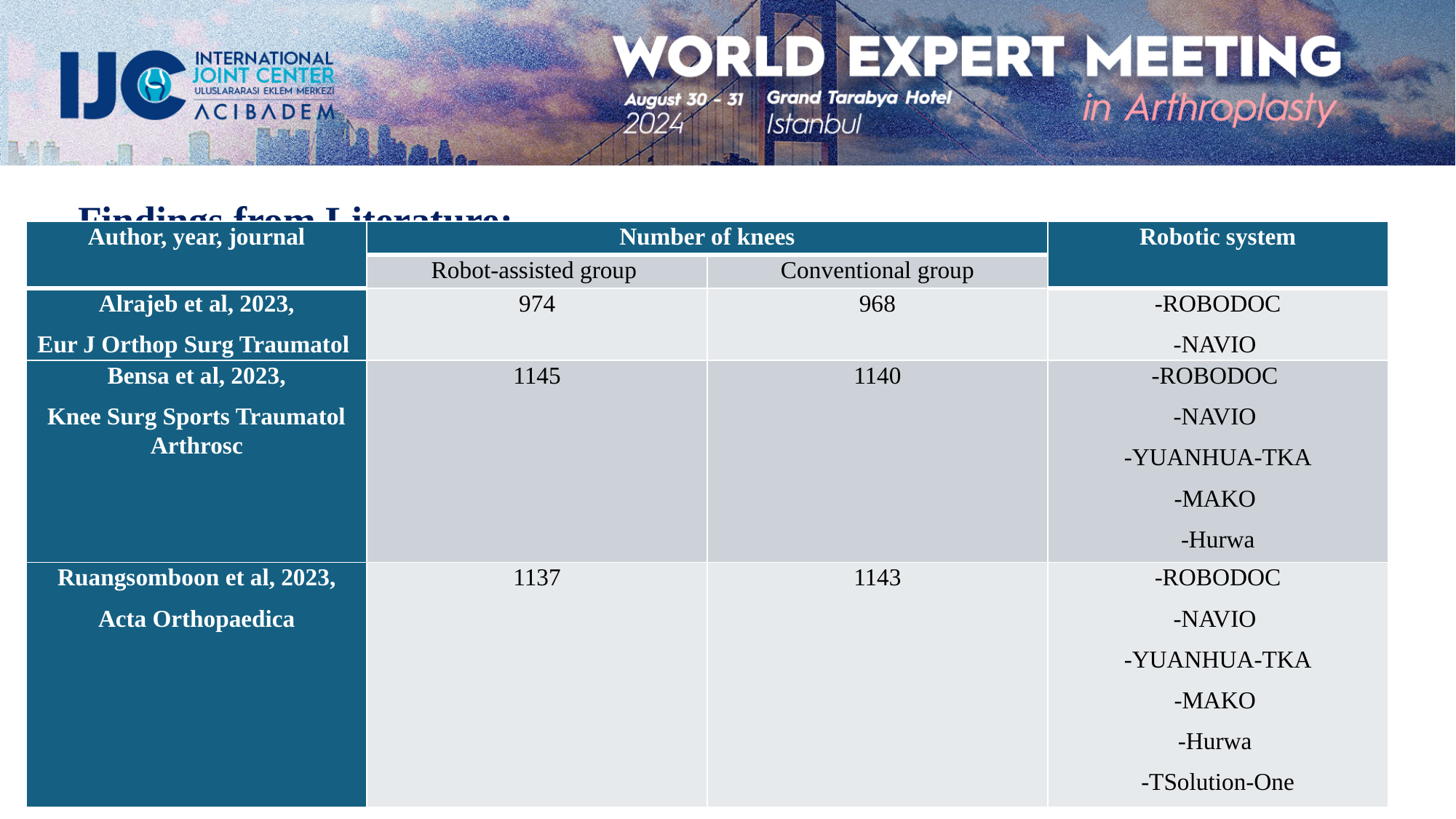

Findings from Literature:

| Author, year, journal | Number of knees |  | Robotic system |
| --- | --- | --- | --- |
|  | Robot-assisted group | Conventional group |  |
| Alrajeb et al, 2023, Eur J Orthop Surg Traumatol | 974 | 968 | -ROBODOC -NAVIO |
| Bensa et al, 2023, Knee Surg Sports Traumatol Arthrosc | 1145 | 1140 | -ROBODOC -NAVIO -YUANHUA-TKA -MAKO -Hurwa |
| Ruangsomboon et al, 2023, Acta Orthopaedica | 1137 | 1143 | -ROBODOC -NAVIO -YUANHUA-TKA -MAKO -Hurwa -TSolution-One |